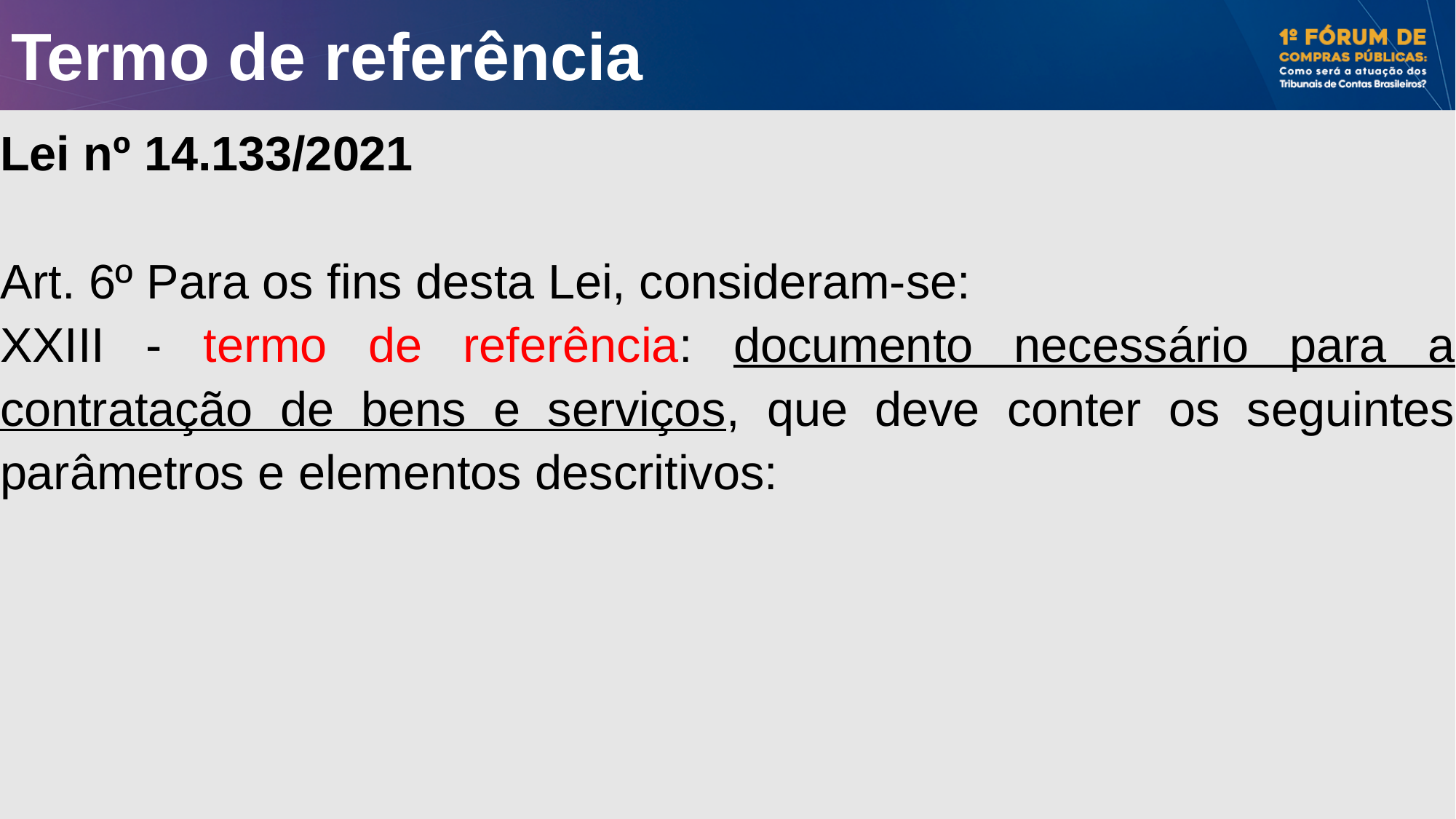

# Termo de referência
Lei nº 14.133/2021

Art. 6º Para os fins desta Lei, consideram-se:
XXIII - termo de referência: documento necessário para a contratação de bens e serviços, que deve conter os seguintes parâmetros e elementos descritivos: